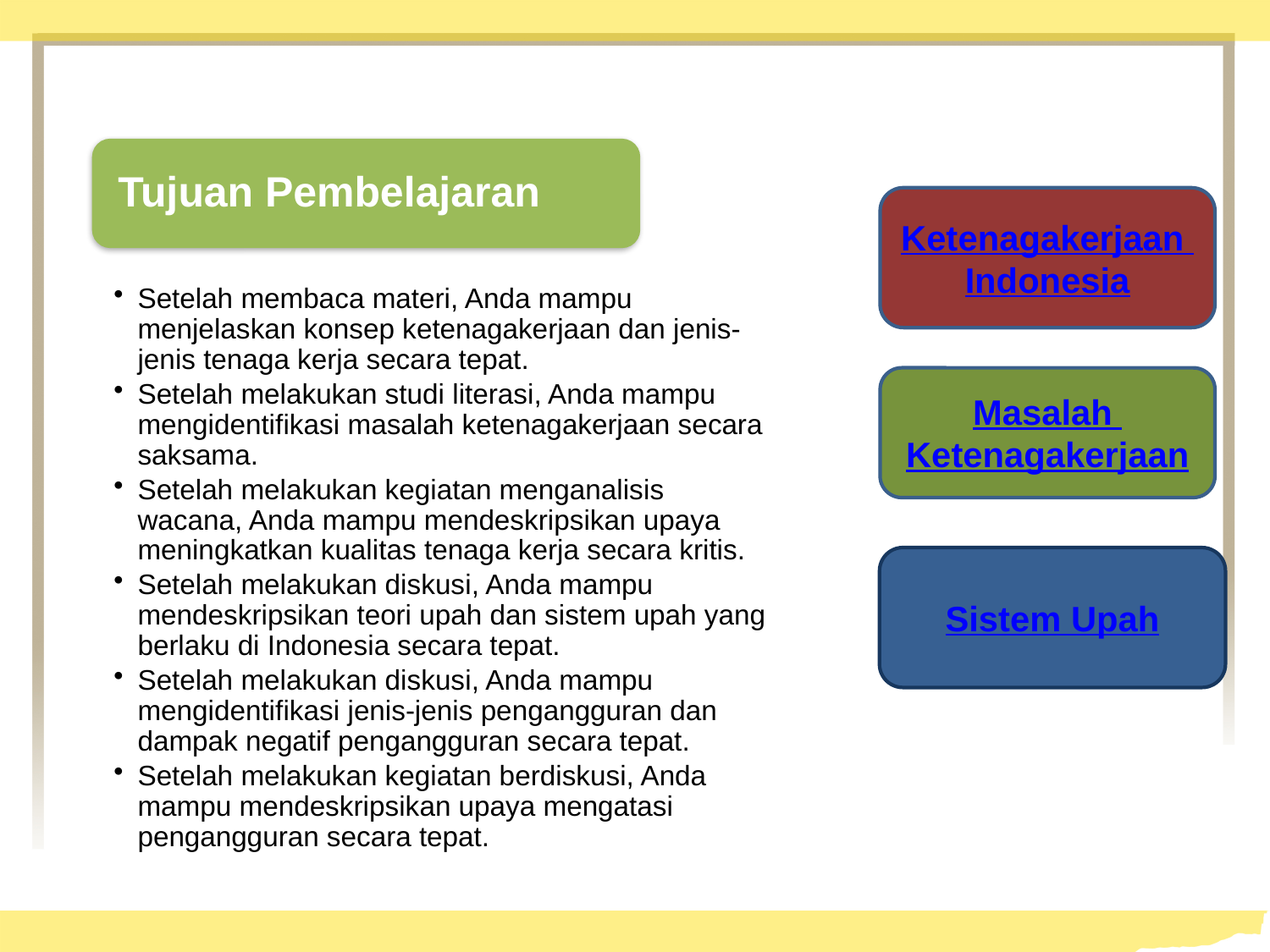

Setelah membaca materi, Anda mampu menjelaskan konsep ketenagakerjaan dan jenis-jenis tenaga kerja secara tepat.
Setelah melakukan studi literasi, Anda mampu mengidentifikasi masalah ketenagakerjaan secara saksama.
Setelah melakukan kegiatan menganalisis wacana, Anda mampu mendeskripsikan upaya meningkatkan kualitas tenaga kerja secara kritis.
Setelah melakukan diskusi, Anda mampu mendeskripsikan teori upah dan sistem upah yang berlaku di Indonesia secara tepat.
Setelah melakukan diskusi, Anda mampu mengidentifikasi jenis-jenis pengangguran dan dampak negatif pengangguran secara tepat.
Setelah melakukan kegiatan berdiskusi, Anda mampu mendeskripsikan upaya mengatasi pengangguran secara tepat.
Tujuan Pembelajaran
Ketenagakerjaan Indonesia
Masalah Ketenagakerjaan
Sistem Upah